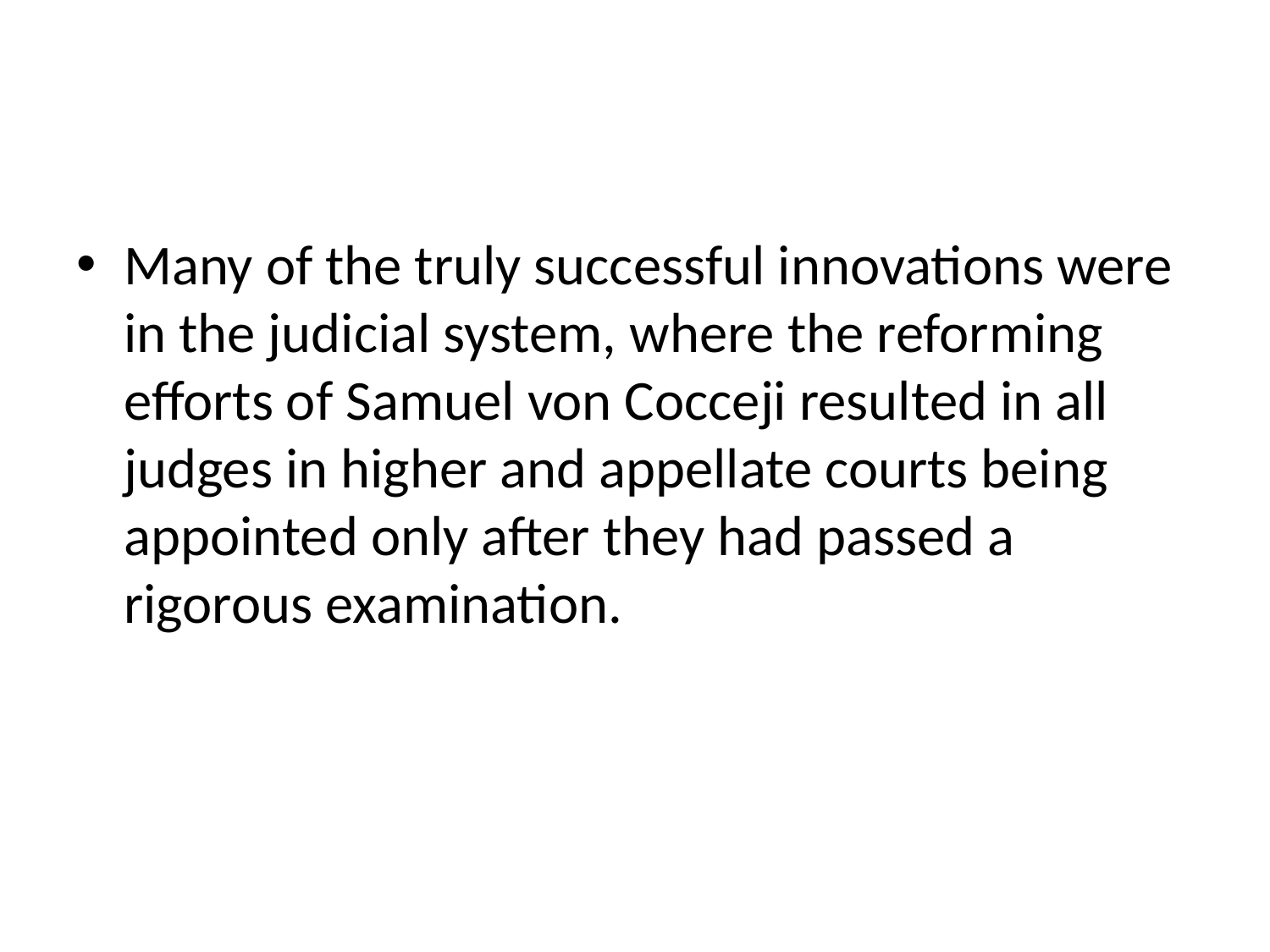

#
Many of the truly successful innovations were in the judicial system, where the reforming efforts of Samuel von Cocceji resulted in all judges in higher and appellate courts being appointed only after they had passed a rigorous examination.